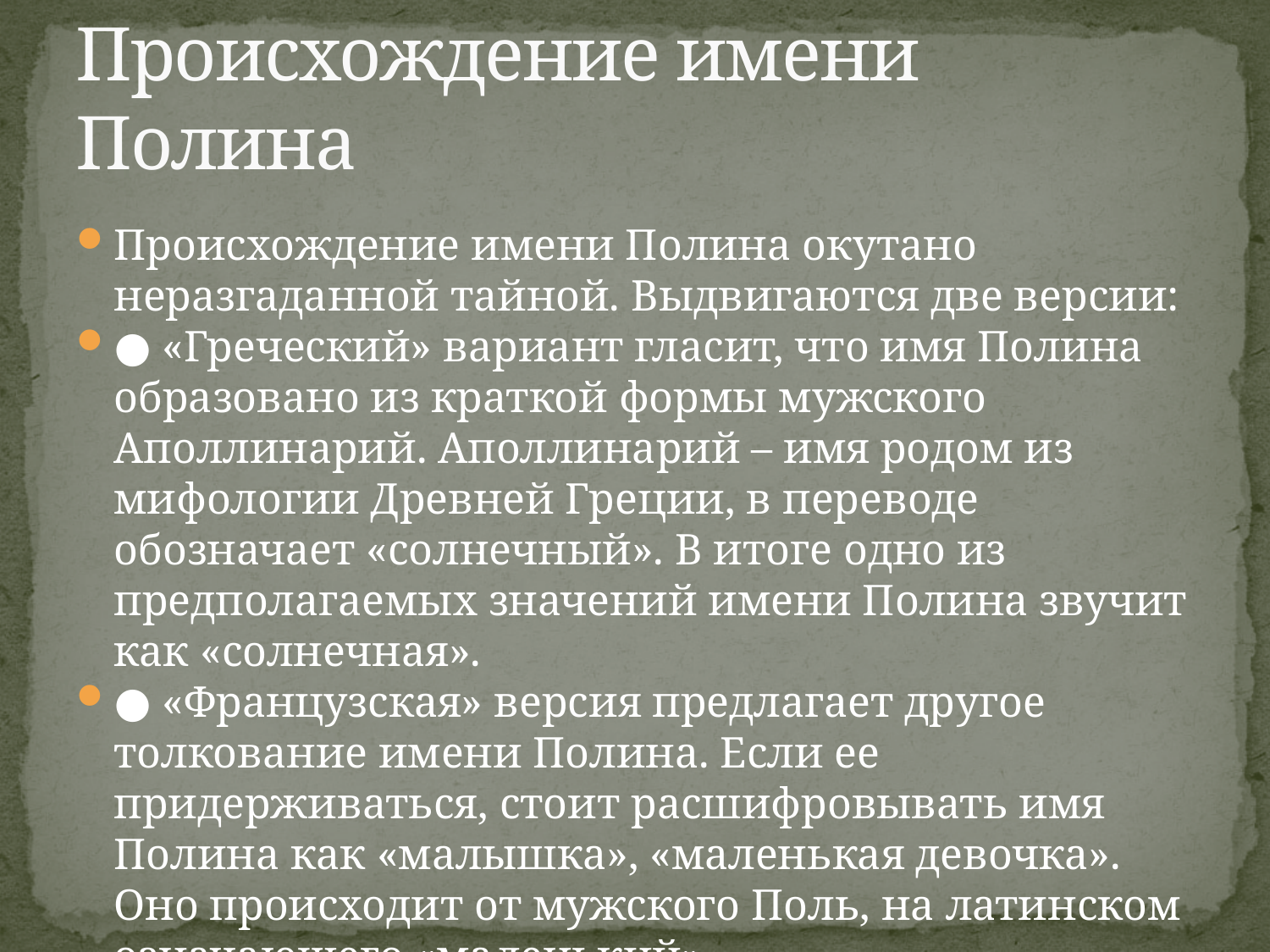

# Происхождение имени Полина
Происхождение имени Полина окутано неразгаданной тайной. Выдвигаются две версии:
● «Греческий» вариант гласит, что имя Полина образовано из краткой формы мужского Аполлинарий. Аполлинарий – имя родом из мифологии Древней Греции, в переводе обозначает «солнечный». В итоге одно из предполагаемых значений имени Полина звучит как «солнечная».
● «Французская» версия предлагает другое толкование имени Полина. Если ее придерживаться, стоит расшифровывать имя Полина как «малышка», «маленькая девочка». Оно происходит от мужского Поль, на латинском означающего «маленький».